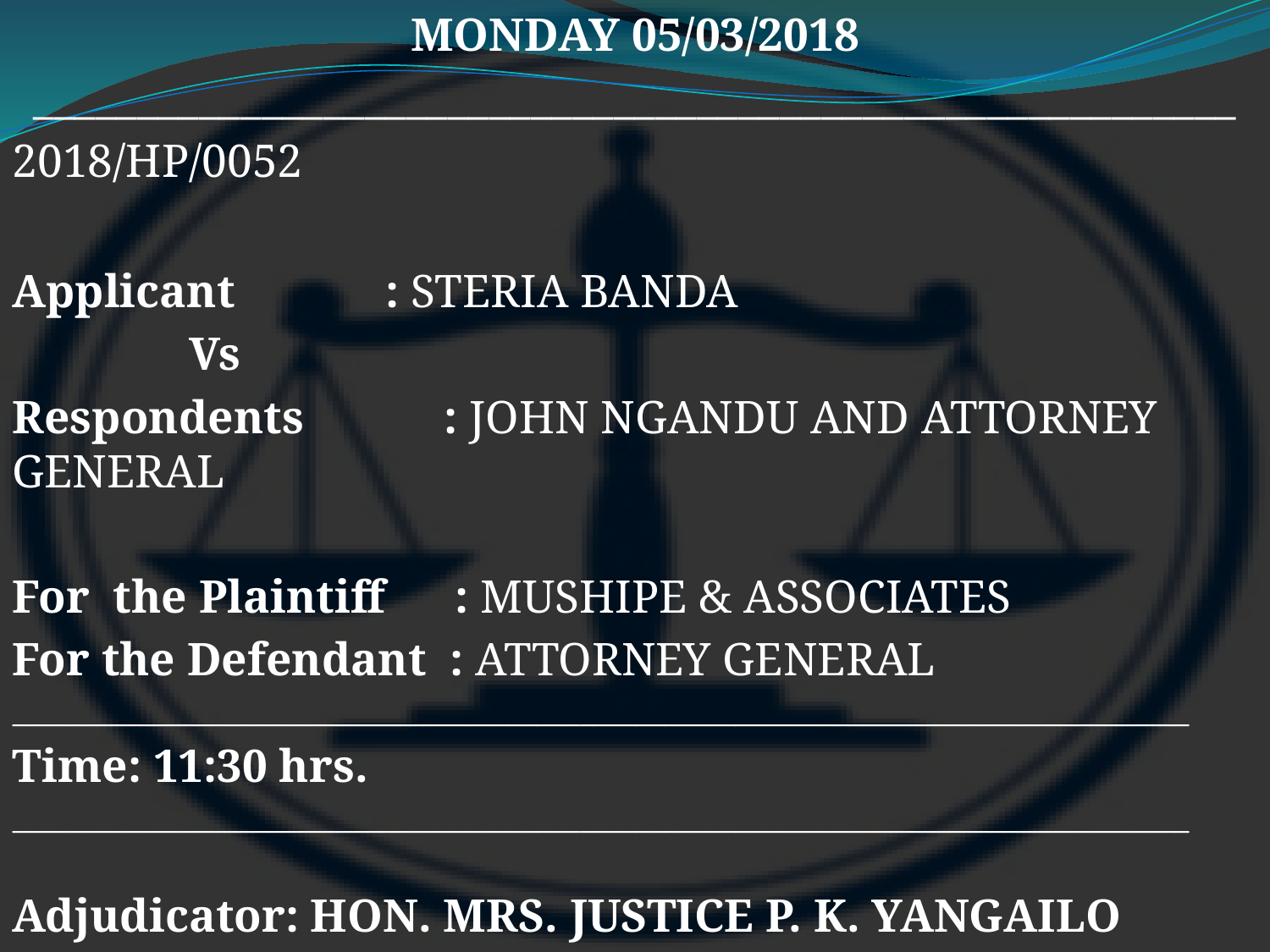

MONDAY 05/03/2018
__________________________________________________________
2018/HP/0052

Applicant 	 	: STERIA BANDA
				 	 Vs
Respondents            : JOHN NGANDU AND ATTORNEY GENERAL

For  the Plaintiff      : MUSHIPE & ASSOCIATES
For the Defendant  : ATTORNEY GENERAL
___________________________________________________________________________________
Time: 11:30 hrs.
___________________________________________________________________________________

Adjudicator: HON. MRS. JUSTICE P. K. YANGAILO